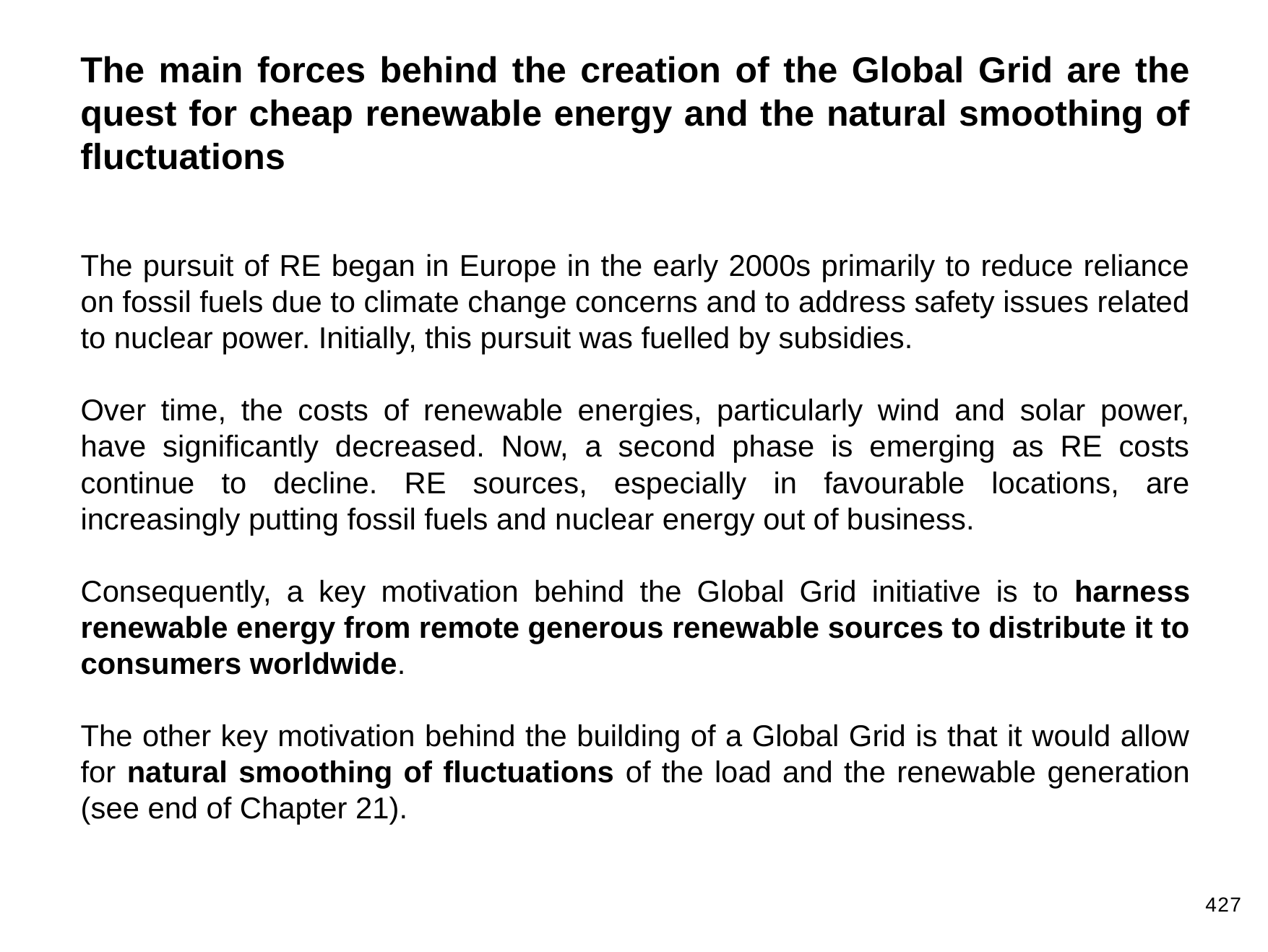

The main forces behind the creation of the Global Grid are the quest for cheap renewable energy and the natural smoothing of fluctuations
The pursuit of RE began in Europe in the early 2000s primarily to reduce reliance on fossil fuels due to climate change concerns and to address safety issues related to nuclear power. Initially, this pursuit was fuelled by subsidies.

Over time, the costs of renewable energies, particularly wind and solar power, have significantly decreased. Now, a second phase is emerging as RE costs continue to decline. RE sources, especially in favourable locations, are increasingly putting fossil fuels and nuclear energy out of business.

Consequently, a key motivation behind the Global Grid initiative is to harness renewable energy from remote generous renewable sources to distribute it to consumers worldwide.

The other key motivation behind the building of a Global Grid is that it would allow for natural smoothing of fluctuations of the load and the renewable generation (see end of Chapter 21).
427